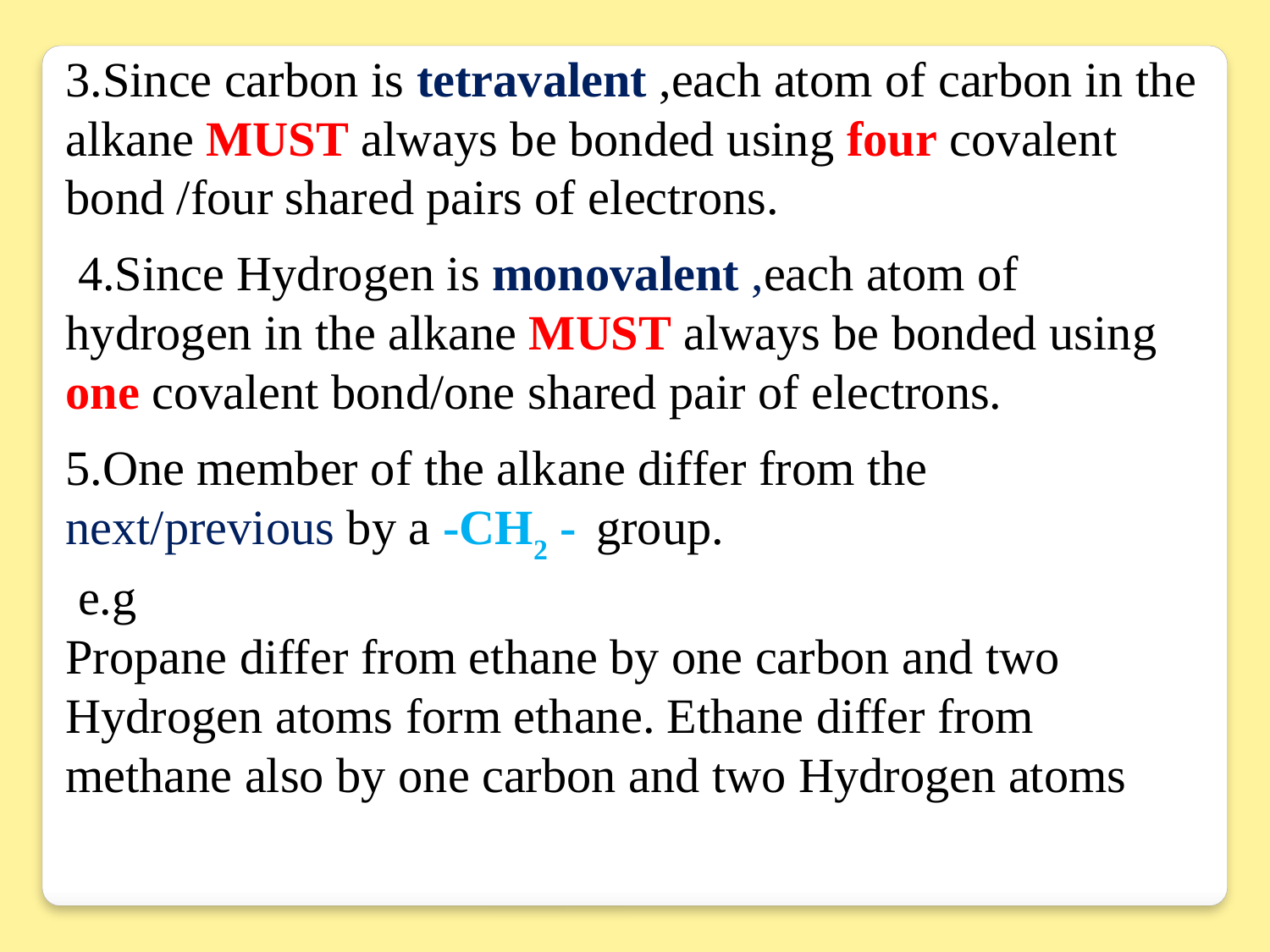

3.Since carbon is tetravalent ,each atom of carbon in the alkane MUST always be bonded using four covalent bond /four shared pairs of electrons.

 4.Since Hydrogen is monovalent ,each atom of hydrogen in the alkane MUST always be bonded using one covalent bond/one shared pair of electrons.

5.One member of the alkane differ from the next/previous by a -CH2 -  group.
 e.g
Propane differ from ethane by one carbon and two Hydrogen atoms form ethane. Ethane differ from methane also by one carbon and two Hydrogen atoms